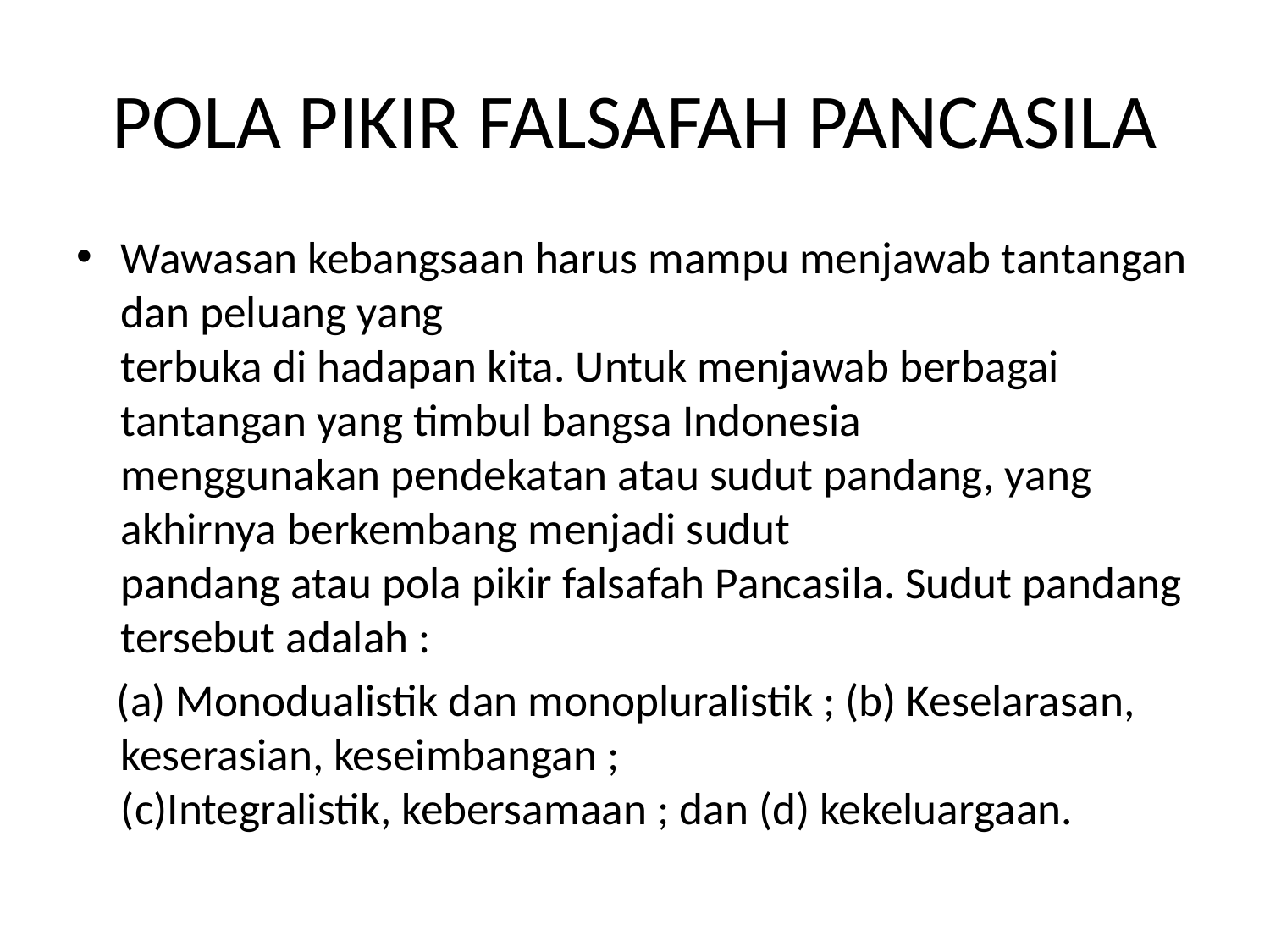

# POLA PIKIR FALSAFAH PANCASILA
Wawasan kebangsaan harus mampu menjawab tantangan dan peluang yang
terbuka di hadapan kita. Untuk menjawab berbagai tantangan yang timbul bangsa Indonesia
menggunakan pendekatan atau sudut pandang, yang akhirnya berkembang menjadi sudut
pandang atau pola pikir falsafah Pancasila. Sudut pandang tersebut adalah :
    (a) Monodualistik dan monopluralistik ; (b) Keselarasan, keserasian, keseimbangan ;
(c)Integralistik, kebersamaan ; dan (d) kekeluargaan.